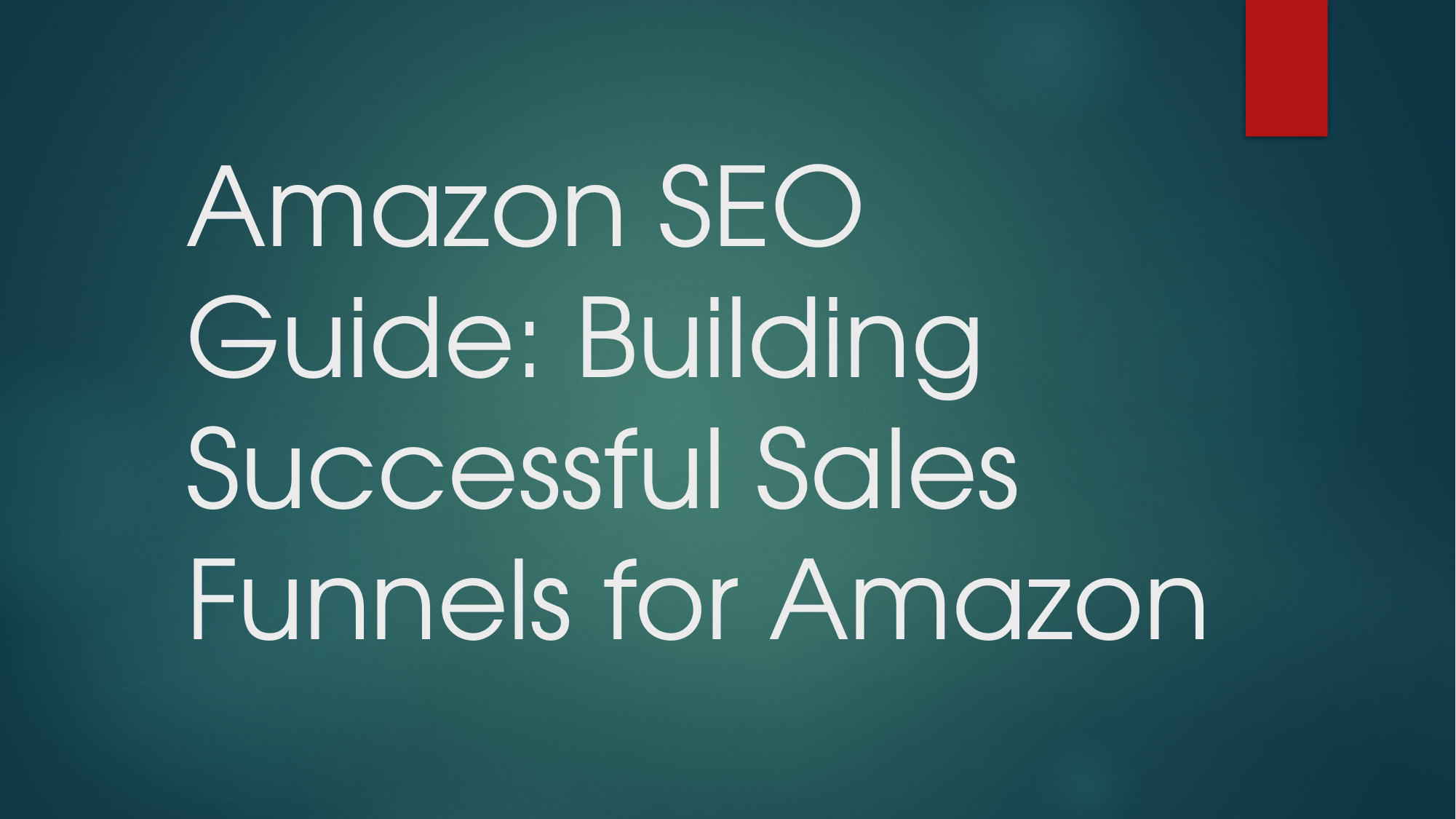

# Amazon SEO Guide: Building Successful Sales Funnels for Amazon